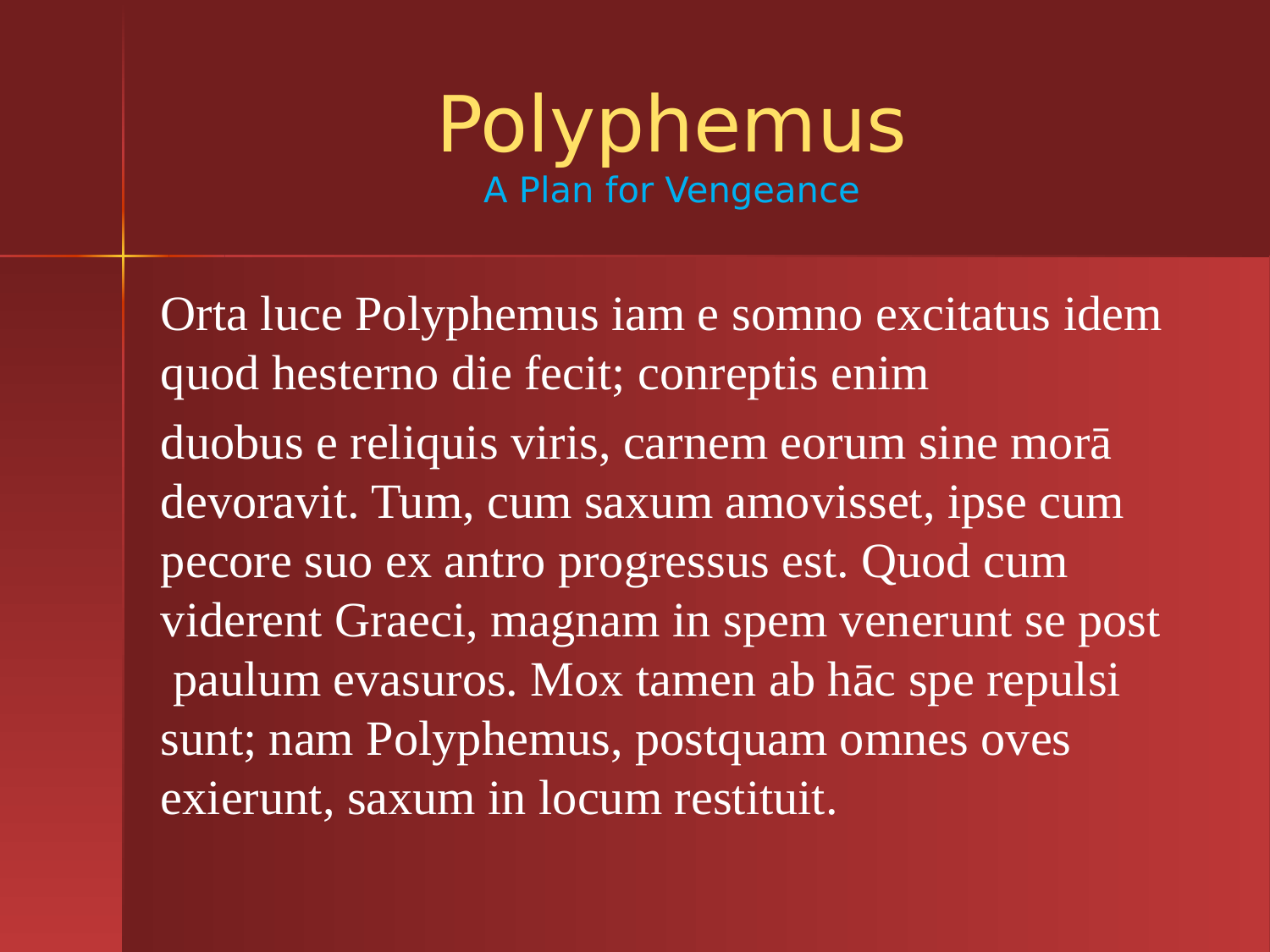

# Polyphemus A Plan for Vengeance
Orta luce Polyphemus iam e somno excitatus idem quod hesterno die fecit; conreptis enim
duobus e reliquis viris, carnem eorum sine morā devoravit. Tum, cum saxum amovisset, ipse cum pecore suo ex antro progressus est. Quod cum viderent Graeci, magnam in spem venerunt se post
 paulum evasuros. Mox tamen ab hāc spe repulsi sunt; nam Polyphemus, postquam omnes oves exierunt, saxum in locum restituit.